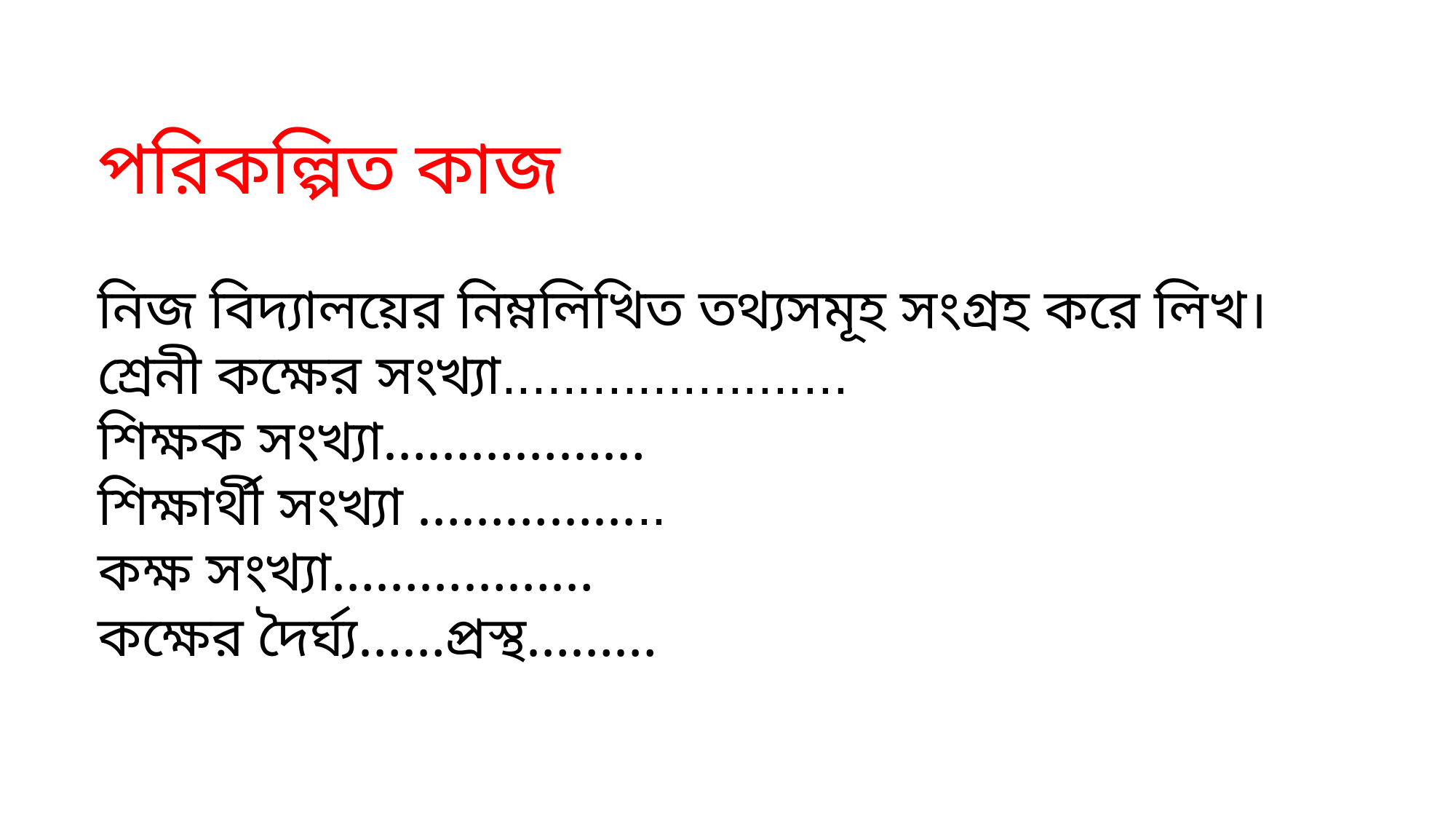

পরিকল্পিত কাজ

নিজ বিদ্যালয়ের নিম্নলিখিত তথ্যসমূহ সংগ্রহ করে লিখ।
শ্রেনী কক্ষের সংখ্যা.......................
শিক্ষক সংখ্যা………………
শিক্ষার্থী সংখ্যা ……………..
কক্ষ সংখ্যা………………
কক্ষের দৈর্ঘ্য……প্রস্থ………